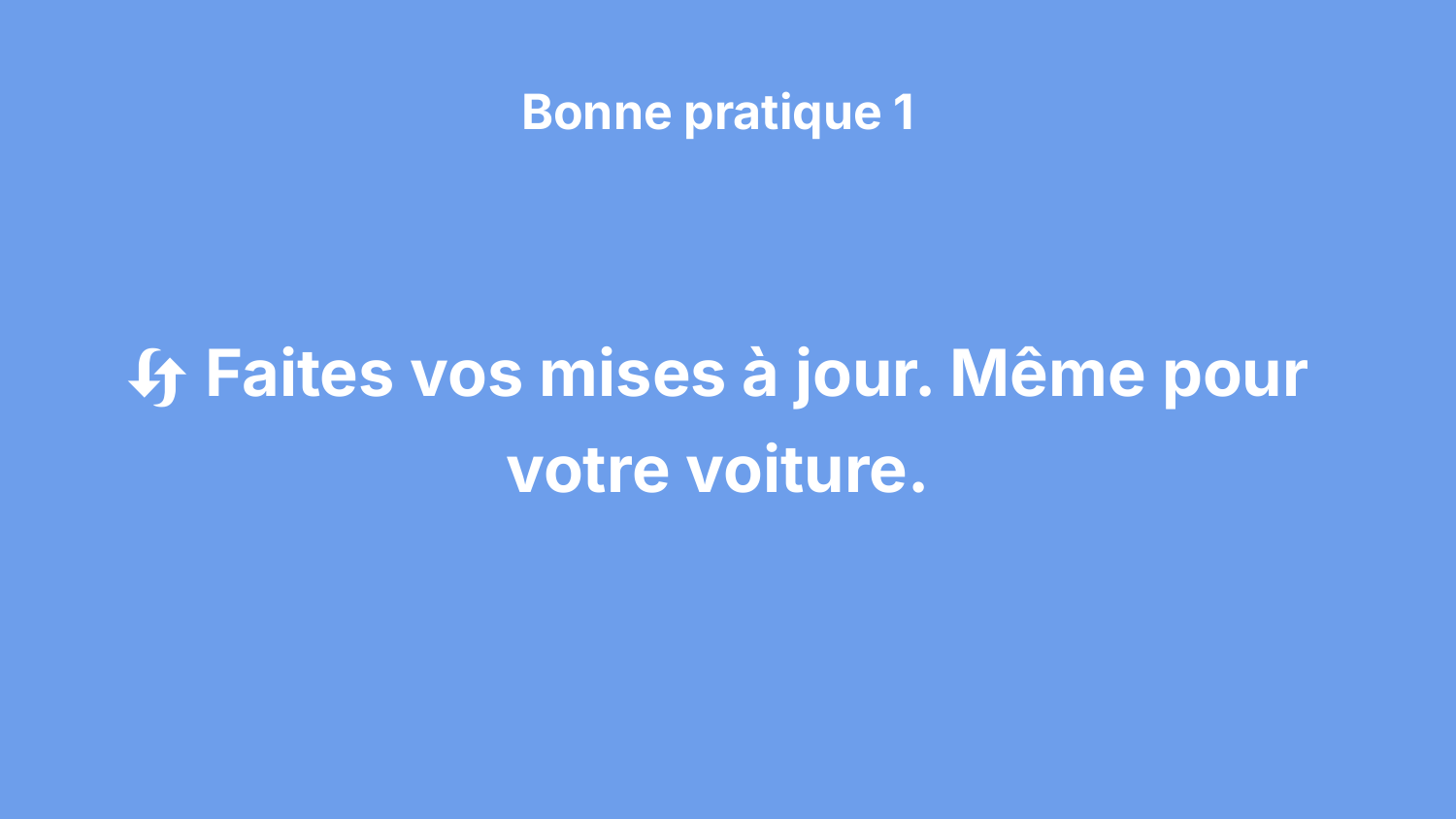

Bonne pratique 1
🔄 Faites vos mises à jour. Même pour votre voiture.